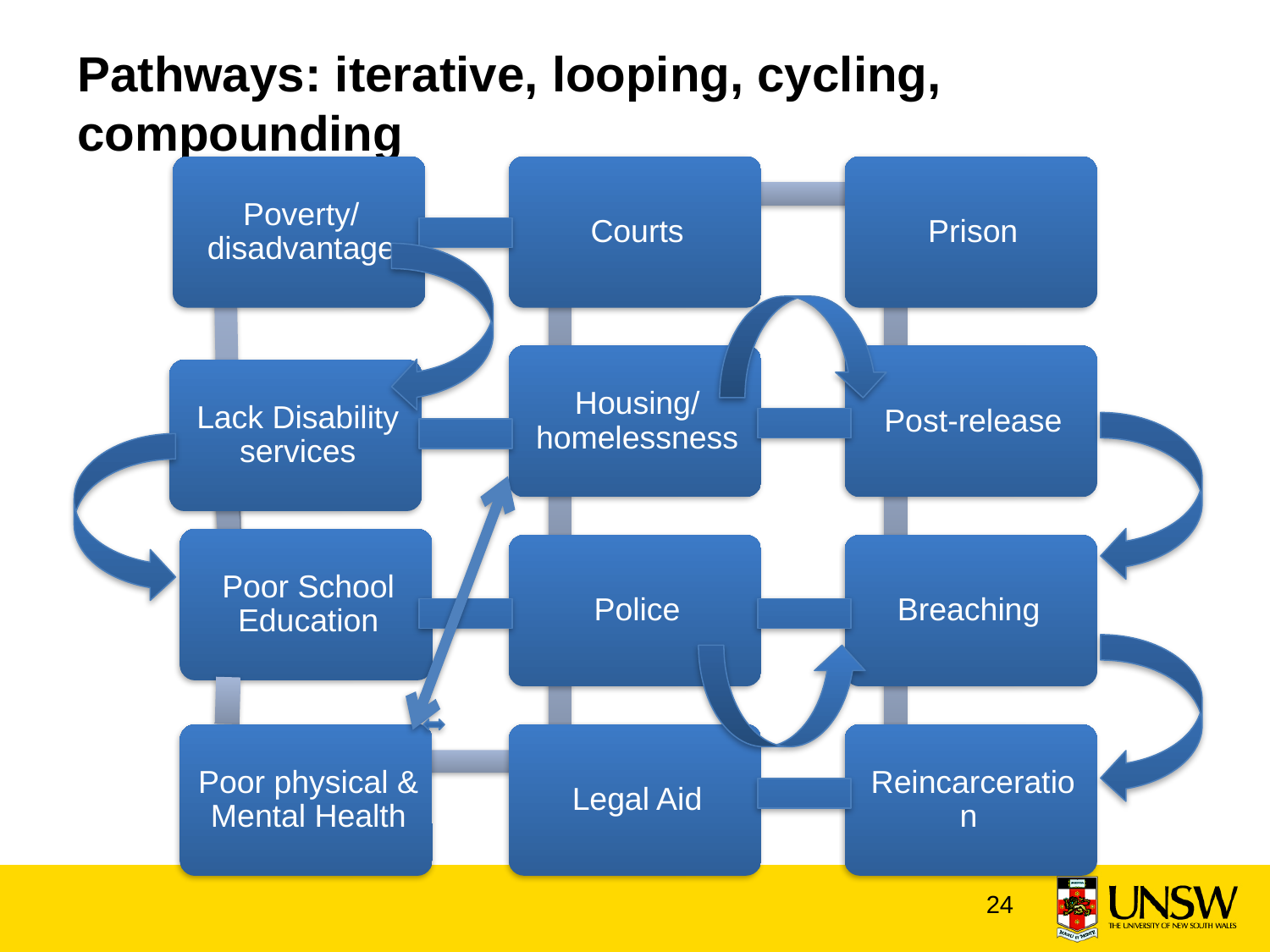

# Pathways: iterative, looping, cycling, compounding
Poverty/disadvantage
Poor School Education
Lack Disability services
Poor physical & Mental Health
Legal Aid
Police
Housing/homelessness
Courts
Prison
Post-release
Breaching
Reincarceration

24